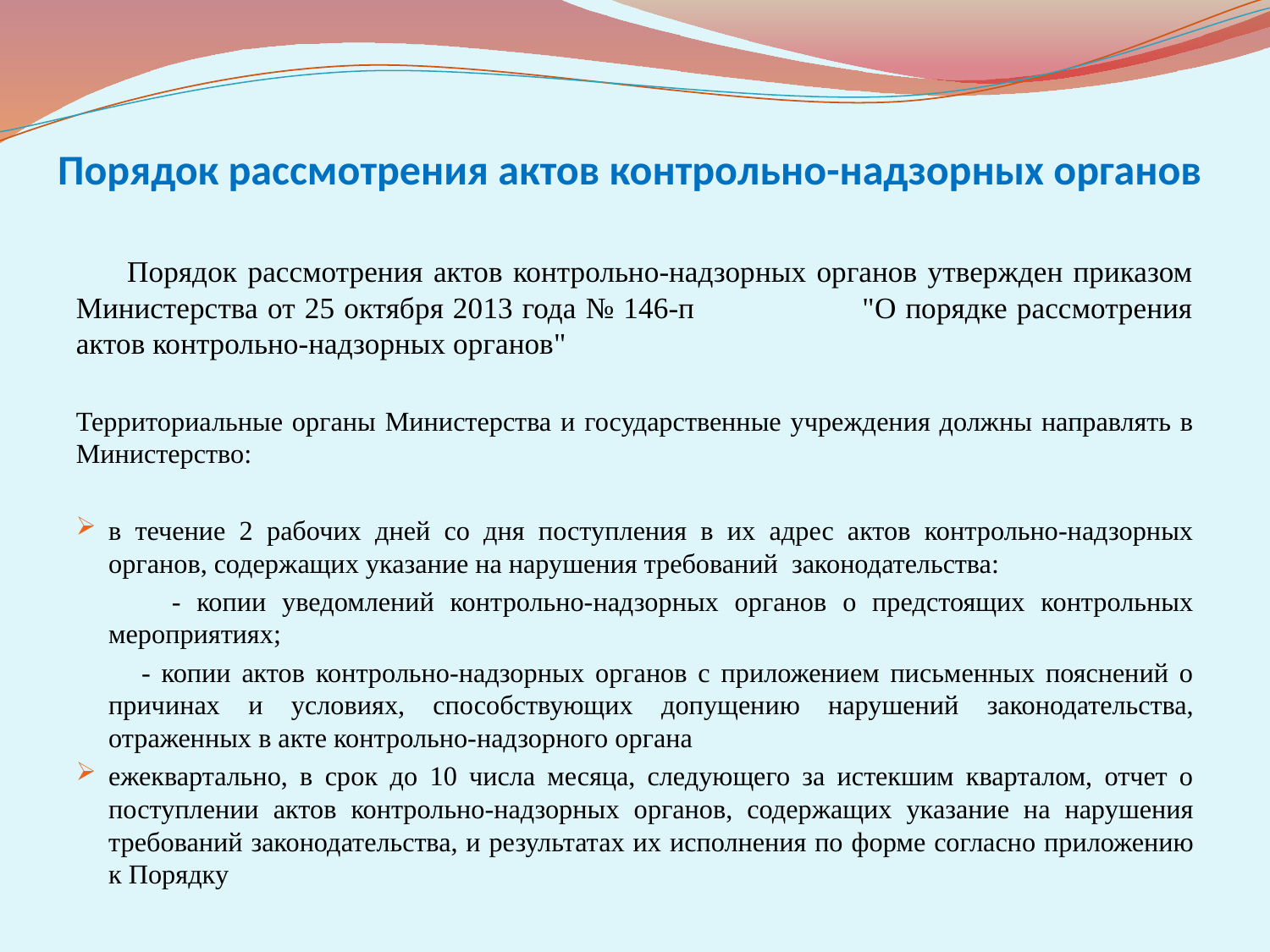

# Порядок рассмотрения актов контрольно-надзорных органов
Порядок рассмотрения актов контрольно-надзорных органов утвержден приказом Министерства от 25 октября 2013 года № 146-п                  "О порядке рассмотрения актов контрольно-надзорных органов"

Территориальные органы Министерства и государственные учреждения должны направлять в Министерство:

в течение 2 рабочих дней со дня поступления в их адрес актов контрольно-надзорных органов, содержащих указание на нарушения требований  законодательства:
      - копии уведомлений контрольно-надзорных органов о предстоящих контрольных мероприятиях;
      - копии актов контрольно-надзорных органов с приложением письменных пояснений о причинах и условиях, способствующих допущению нарушений законодательства, отраженных в акте контрольно-надзорного органа
ежеквартально, в срок до 10 числа месяца, следующего за истекшим кварталом, отчет о поступлении актов контрольно-надзорных органов, содержащих указание на нарушения требований законодательства, и результатах их исполнения по форме согласно приложению к Порядку